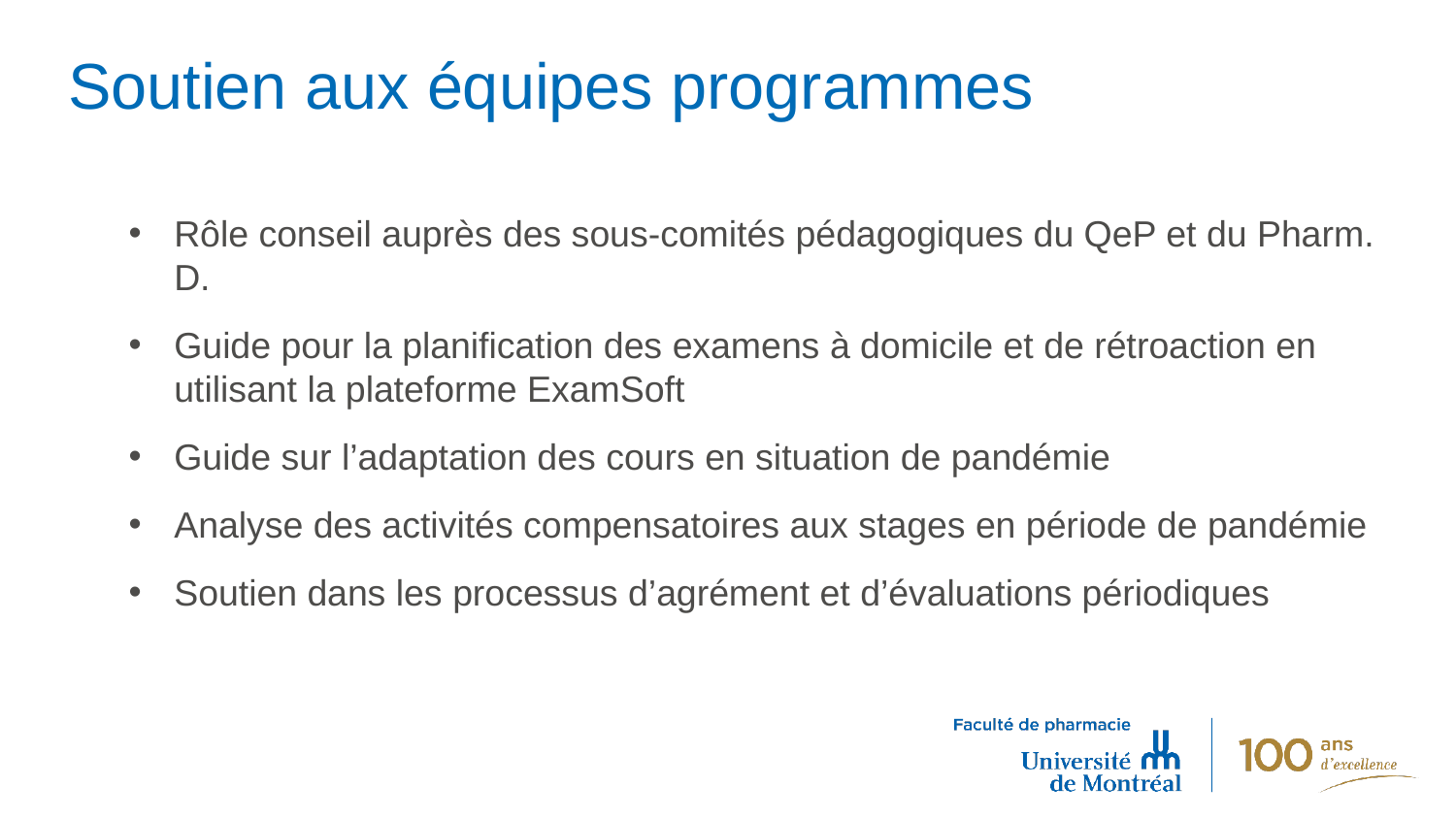

# Soutien aux équipes programmes
Rôle conseil auprès des sous-comités pédagogiques du QeP et du Pharm. D.
Guide pour la planification des examens à domicile et de rétroaction en utilisant la plateforme ExamSoft
Guide sur l’adaptation des cours en situation de pandémie
Analyse des activités compensatoires aux stages en période de pandémie
Soutien dans les processus d’agrément et d’évaluations périodiques